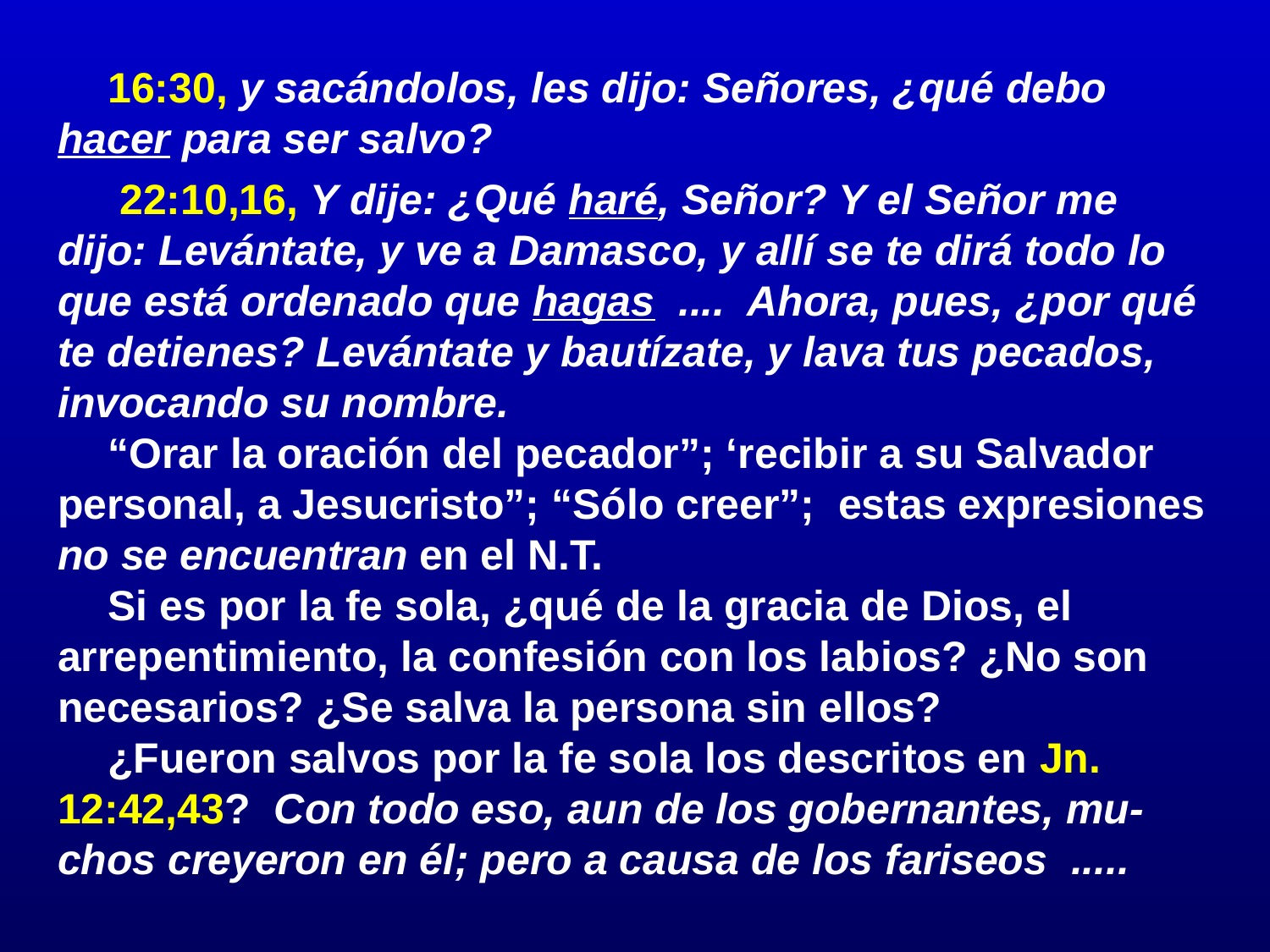

# 16:30, y sacándolos, les dijo: Señores, ¿qué debo hacer para ser salvo?
		 22:10,16, Y dije: ¿Qué haré, Señor? Y el Señor me dijo: Levántate, y ve a Damasco, y allí se te dirá todo lo que está ordenado que hagas  ....  Ahora, pues, ¿por qué te detienes? Levántate y bautízate, y lava tus pecados, invocando su nombre.
		“Orar la oración del pecador”; ‘recibir a su Salvador personal, a Jesucristo”; “Sólo creer”;  estas expresiones no se encuentran en el N.T.
		Si es por la fe sola, ¿qué de la gracia de Dios, el arrepentimiento, la confesión con los labios? ¿No son necesarios? ¿Se salva la persona sin ellos?
		¿Fueron salvos por la fe sola los descritos en Jn. 12:42,43?  Con todo eso, aun de los gobernantes, mu-chos creyeron en él; pero a causa de los fariseos  .....